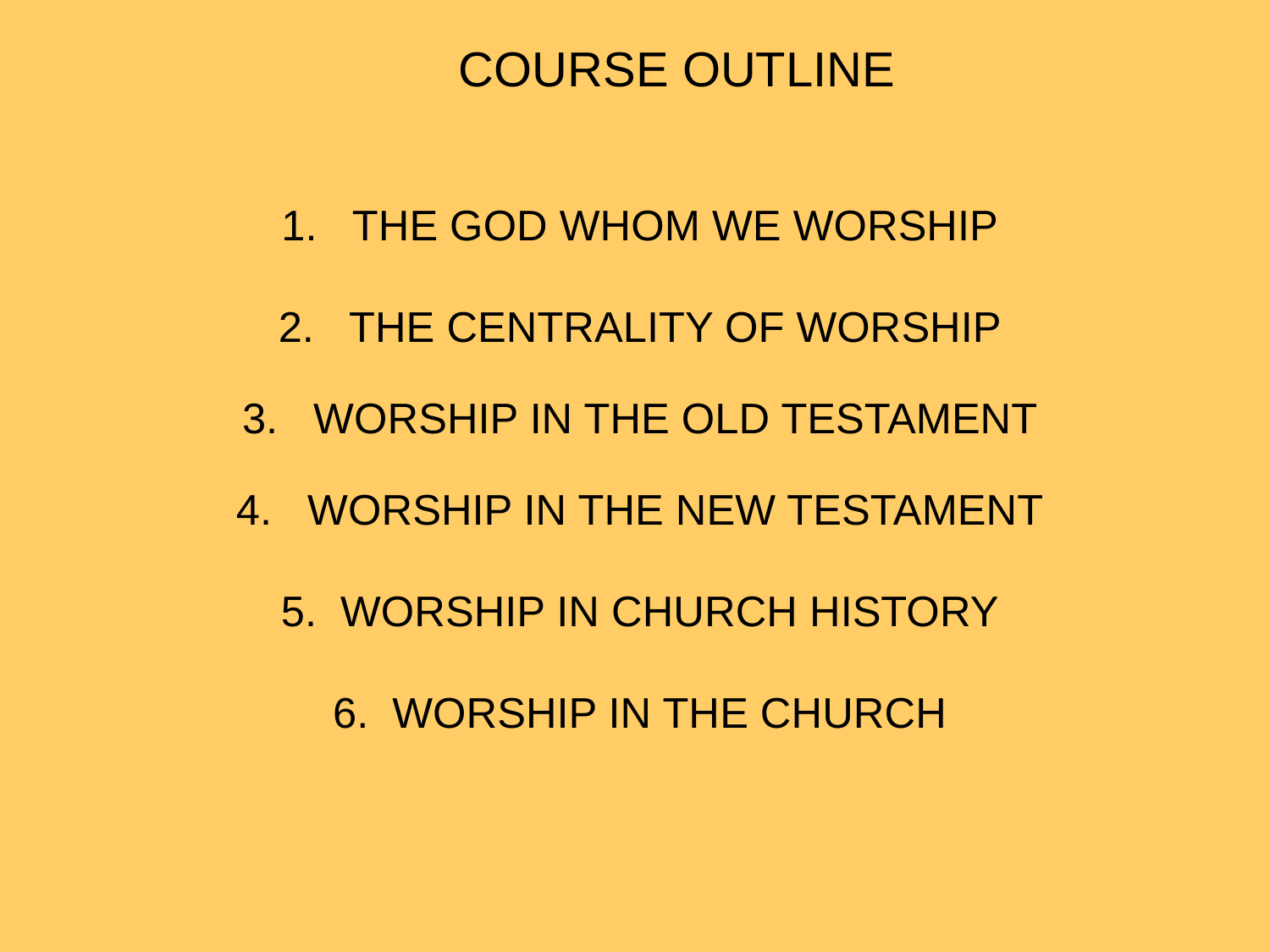

COURSE OUTLINE

1.   THE GOD WHOM WE WORSHIP

2.   THE CENTRALITY OF WORSHIP
3.   WORSHIP IN THE OLD TESTAMENT
4.   WORSHIP IN THE NEW TESTAMENT

5.  WORSHIP IN CHURCH HISTORY

6.  WORSHIP IN THE CHURCH